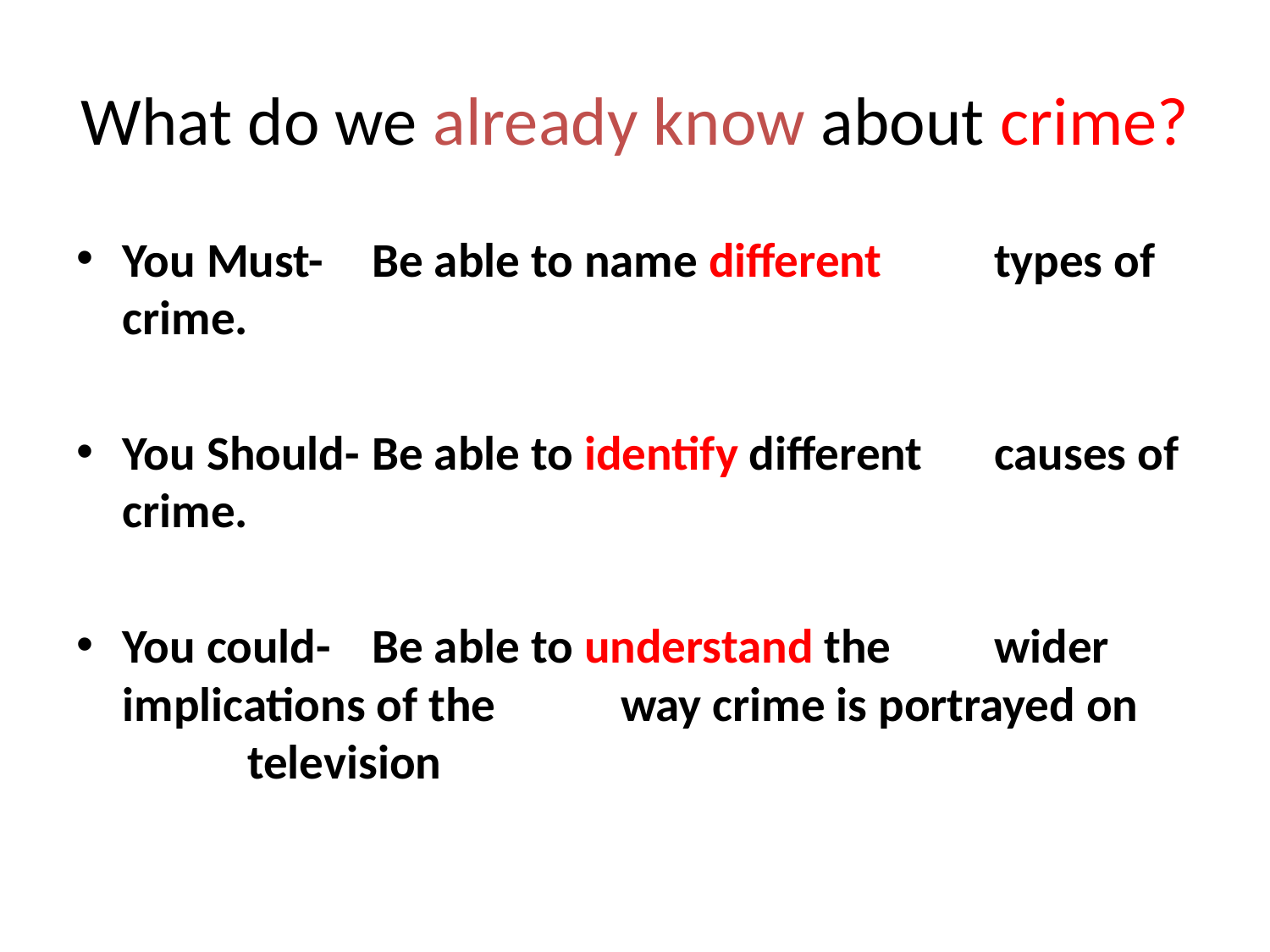

# What do we already know about crime?
You Must- 	Be able to name different 				types of crime.

You Should-	Be able to identify different 			causes of crime.

You could-	Be able to understand the 				wider implications of the 				way crime is portrayed on 				television